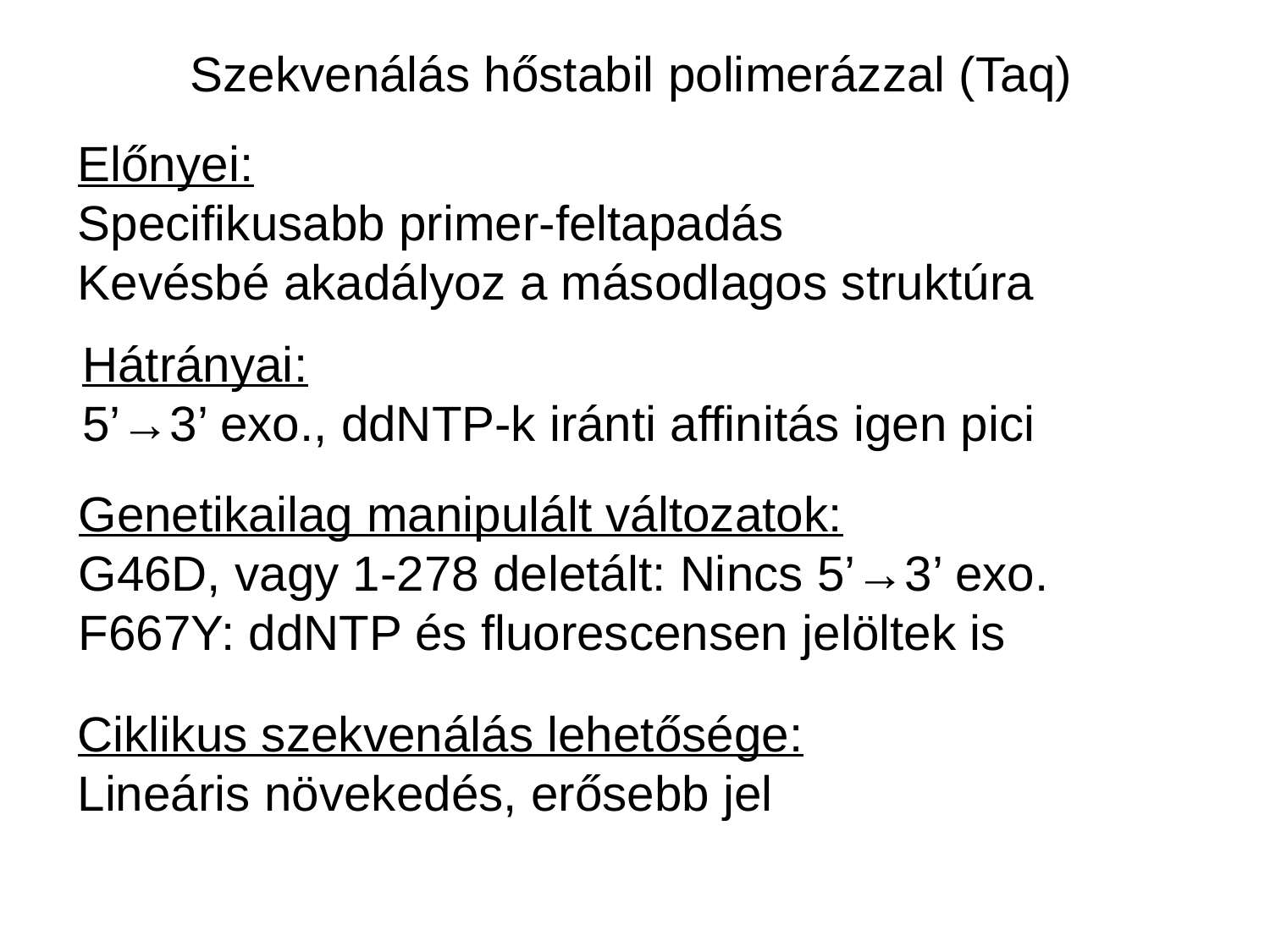

Szekvenálás hőstabil polimerázzal (Taq)
Előnyei:
Specifikusabb primer-feltapadás
Kevésbé akadályoz a másodlagos struktúra
Hátrányai:
5’→3’ exo., ddNTP-k iránti affinitás igen pici
Genetikailag manipulált változatok:
G46D, vagy 1-278 deletált: Nincs 5’→3’ exo.
F667Y: ddNTP és fluorescensen jelöltek is
Ciklikus szekvenálás lehetősége:
Lineáris növekedés, erősebb jel